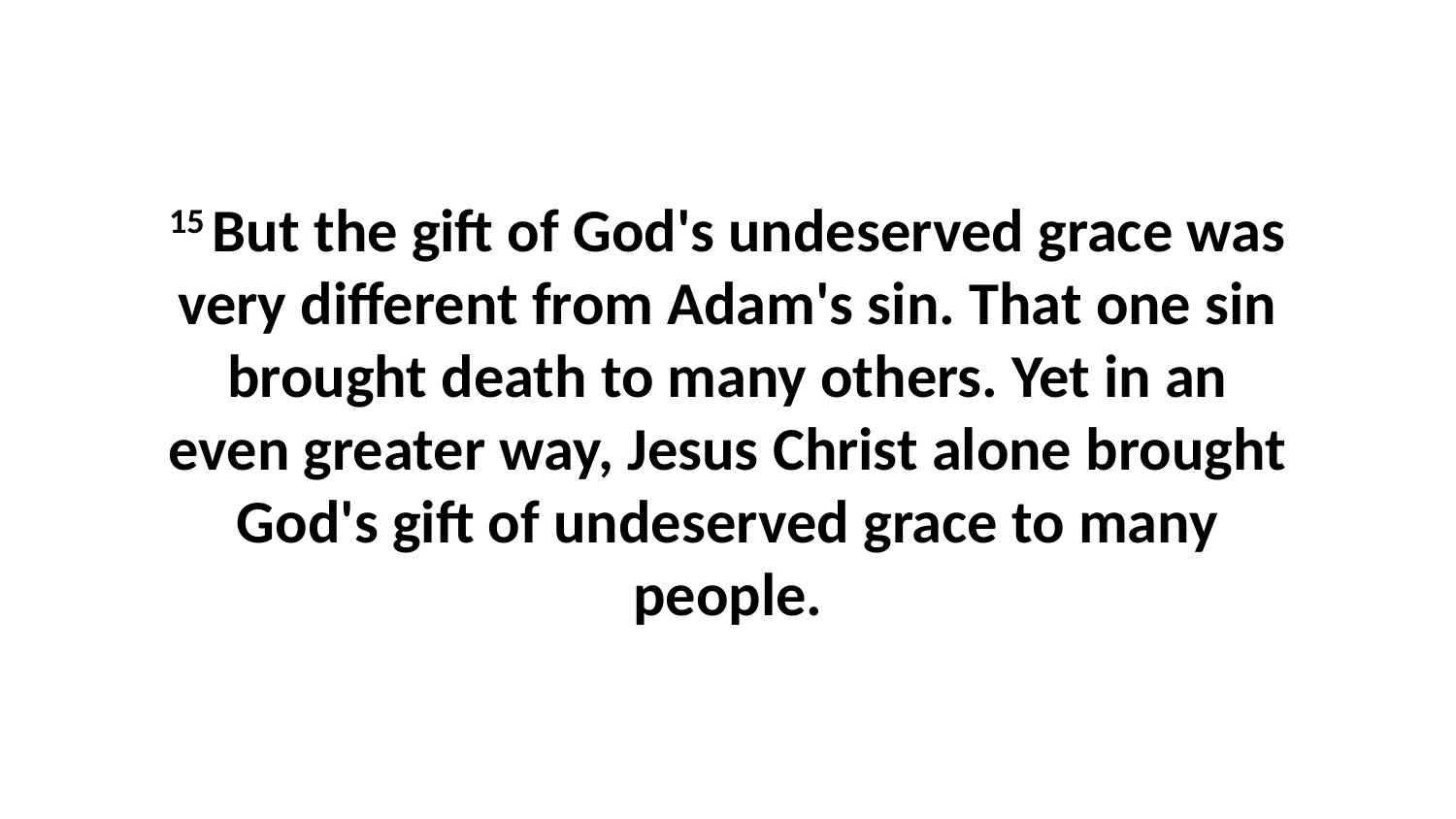

15 But the gift of God's undeserved grace was very different from Adam's sin. That one sin brought death to many others. Yet in an even greater way, Jesus Christ alone brought God's gift of undeserved grace to many people.